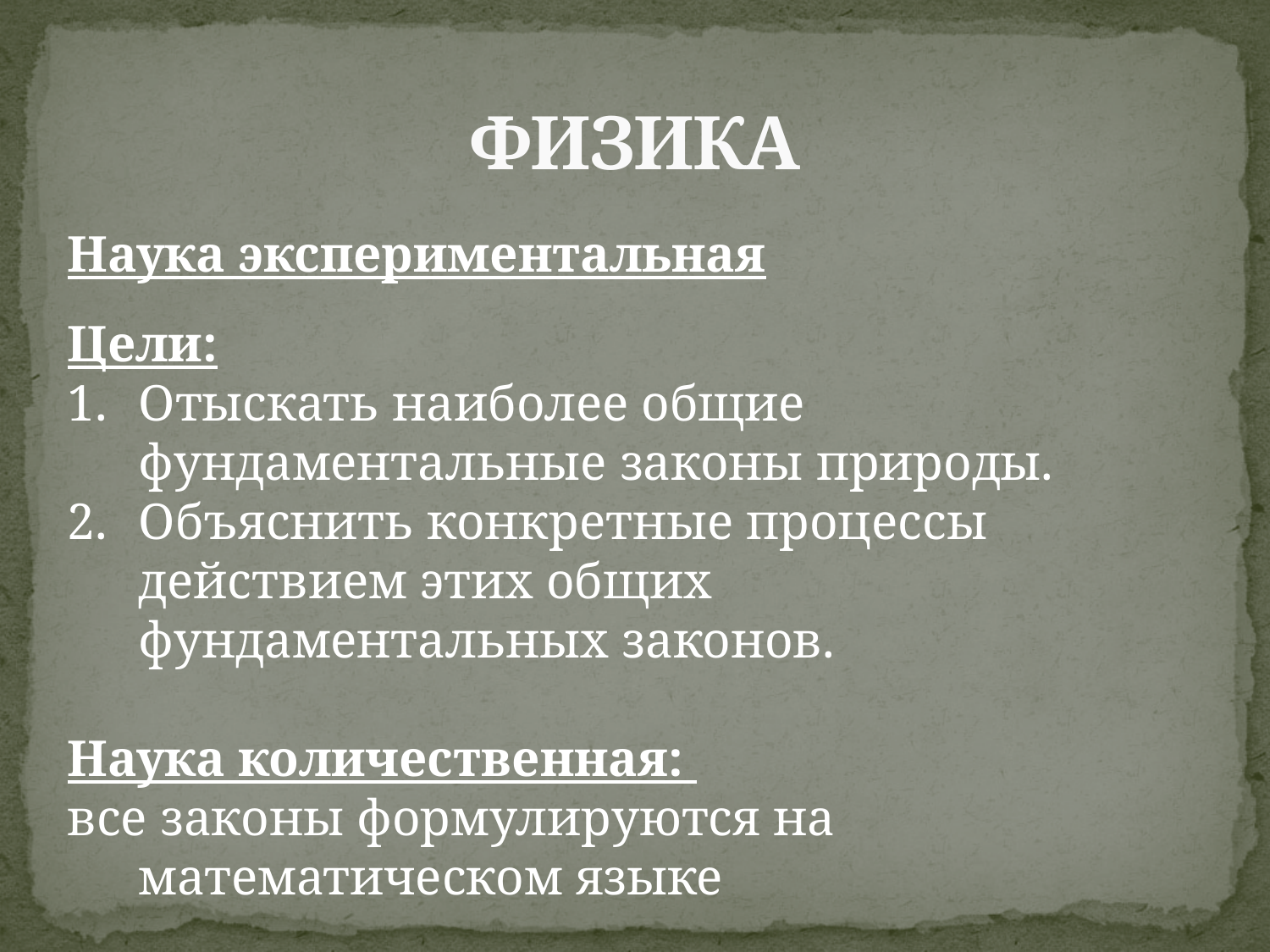

# ФИЗИКА
Наука экспериментальная
Цели:
Отыскать наиболее общие  фундаментальные законы природы.
Объяснить конкретные процессы действием этих общих фундаментальных законов.

Наука количественная:
все законы формулируются на математическом языке